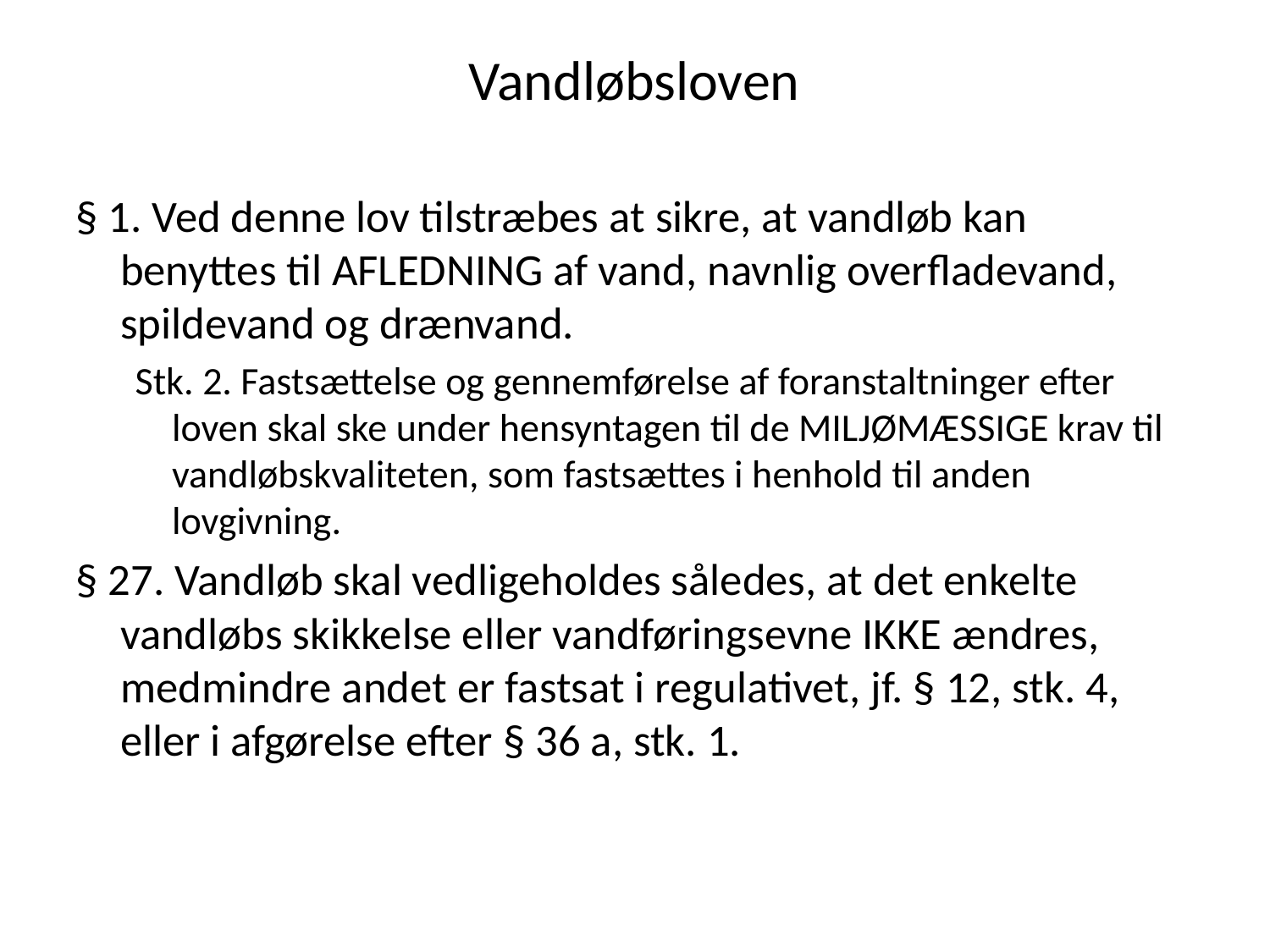

# Vandløbsloven
§ 1. Ved denne lov tilstræbes at sikre, at vandløb kan benyttes til AFLEDNING af vand, navnlig overfladevand, spildevand og drænvand.
Stk. 2. Fastsættelse og gennemførelse af foranstaltninger efter loven skal ske under hensyntagen til de MILJØMÆSSIGE krav til vandløbskvaliteten, som fastsættes i henhold til anden lovgivning.
§ 27. Vandløb skal vedligeholdes således, at det enkelte vandløbs skikkelse eller vandføringsevne IKKE ændres, medmindre andet er fastsat i regulativet, jf. § 12, stk. 4, eller i afgørelse efter § 36 a, stk. 1.